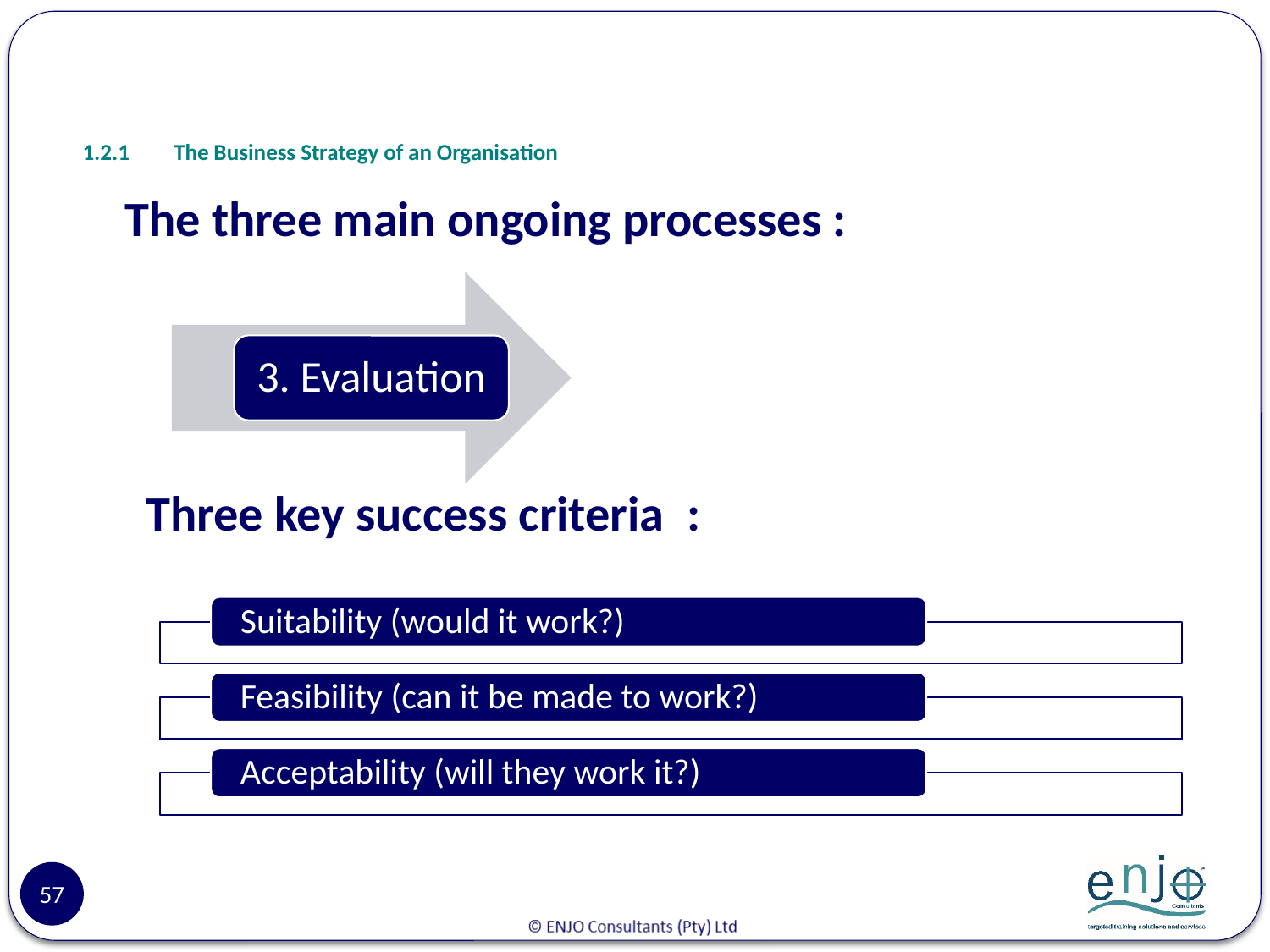

# 1.2.1	The Business Strategy of an Organisation
     The three main ongoing processes :

3. Evaluation
     Three key success criteria  :

Suitability (would it work?)
Feasibility (can it be made to work?)
Acceptability (will they work it?)
57